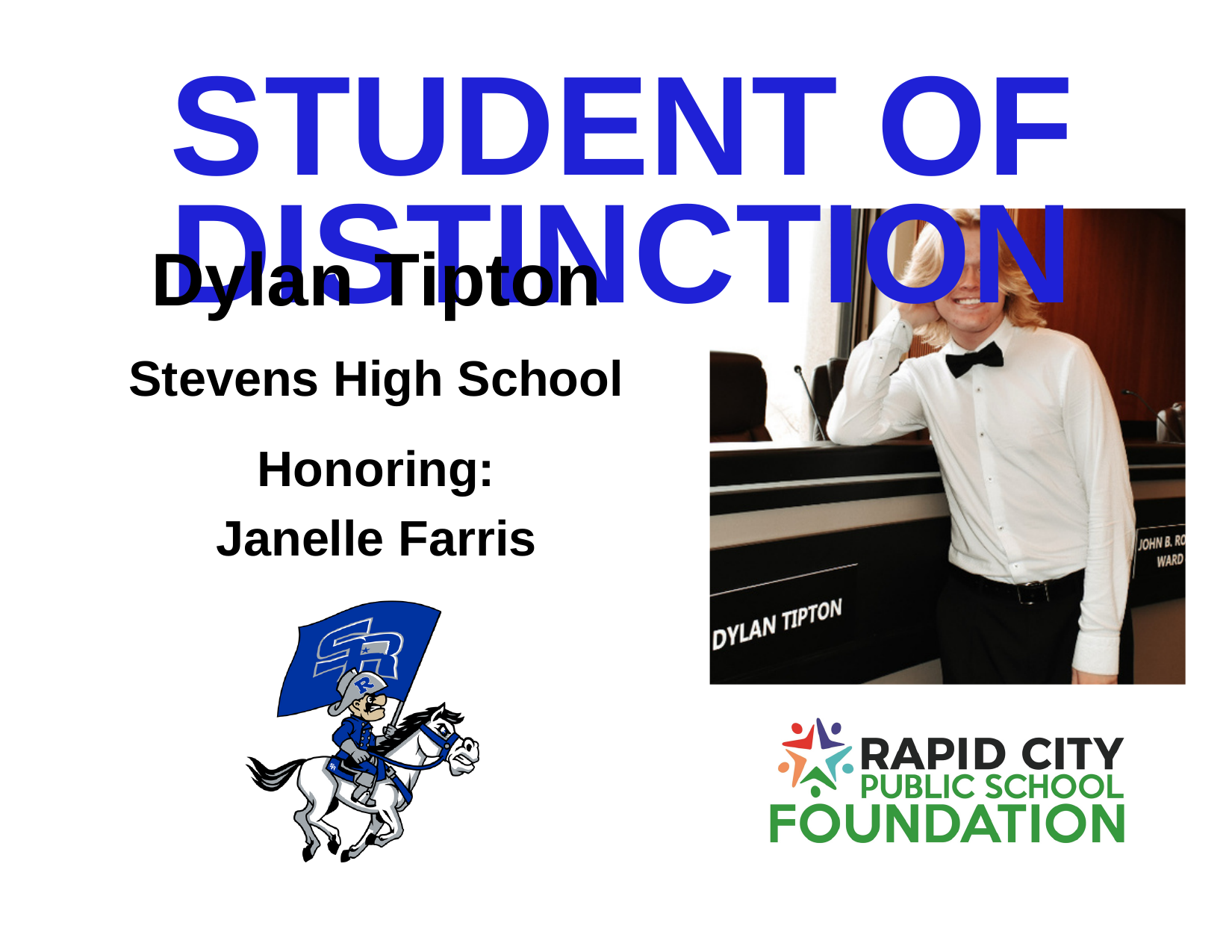

STUDENT OF DISTINCTION

Dylan Tipton
Stevens High School
Honoring:
Janelle Farris